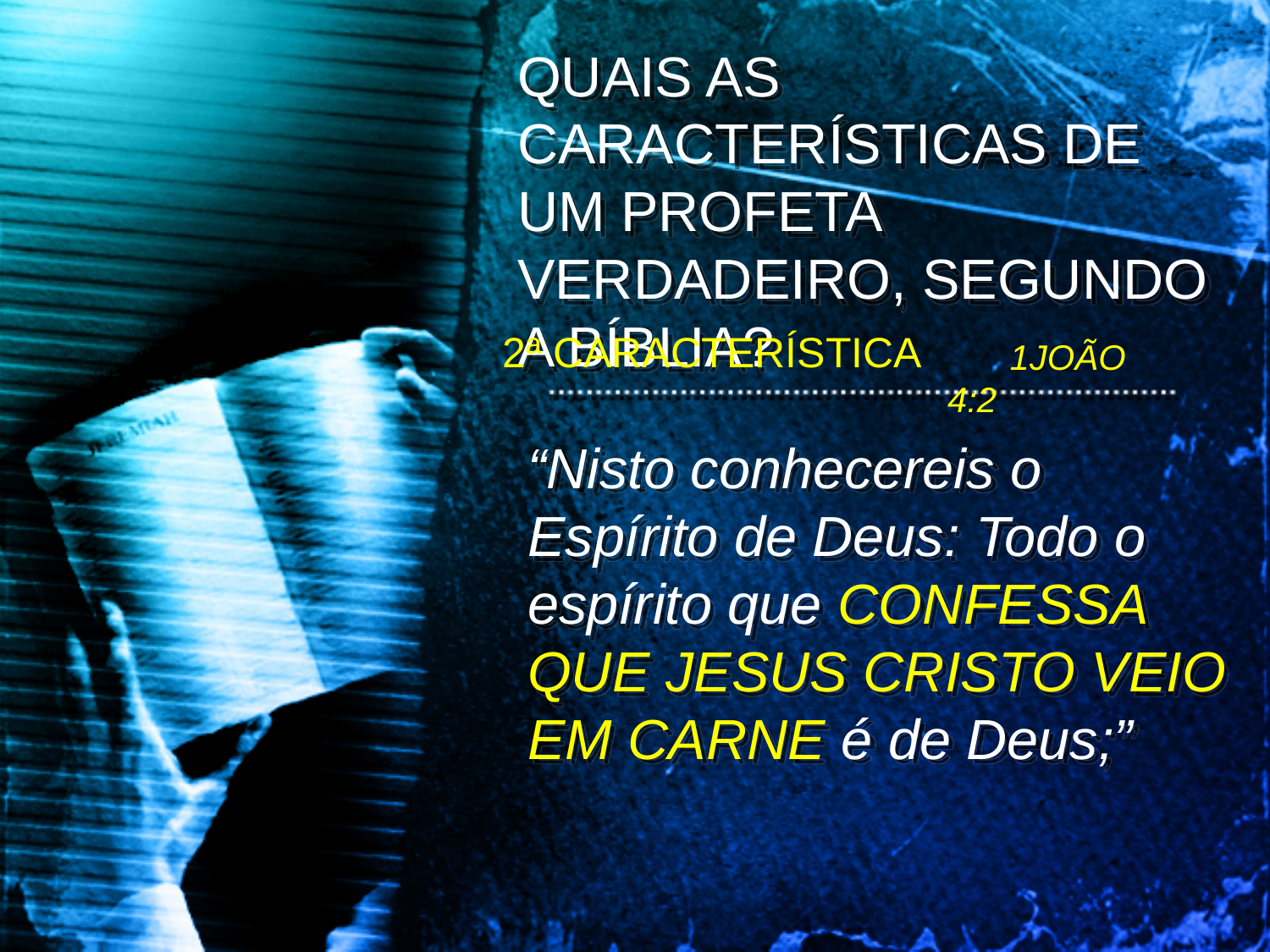

QUAIS AS CARACTERÍSTICAS DE UM PROFETA VERDADEIRO, SEGUNDO A BÍBLIA?

2ª CARACTERÍSTICA
       1JOÃO 4:2
“Nisto conhecereis o Espírito de Deus: Todo o espírito que CONFESSA QUE JESUS CRISTO VEIO EM CARNE é de Deus;”